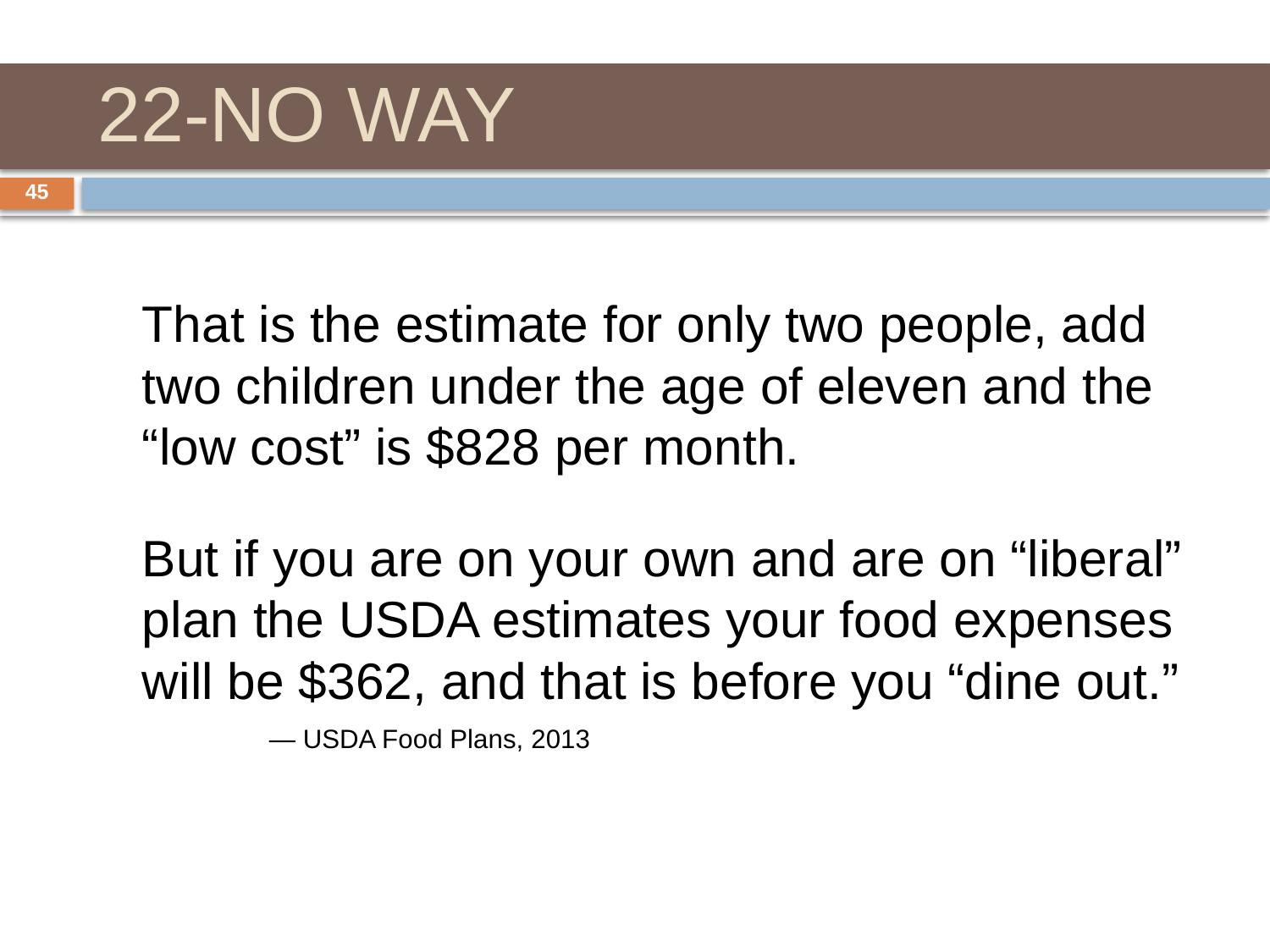

# 22-NO WAY

45

	That is the estimate for only two people, add two children under the age of eleven and the “low cost” is $828 per month.

	But if you are on your own and are on “liberal” plan the USDA estimates your food expenses will be $362, and that is before you “dine out.”
		— USDA Food Plans, 2013